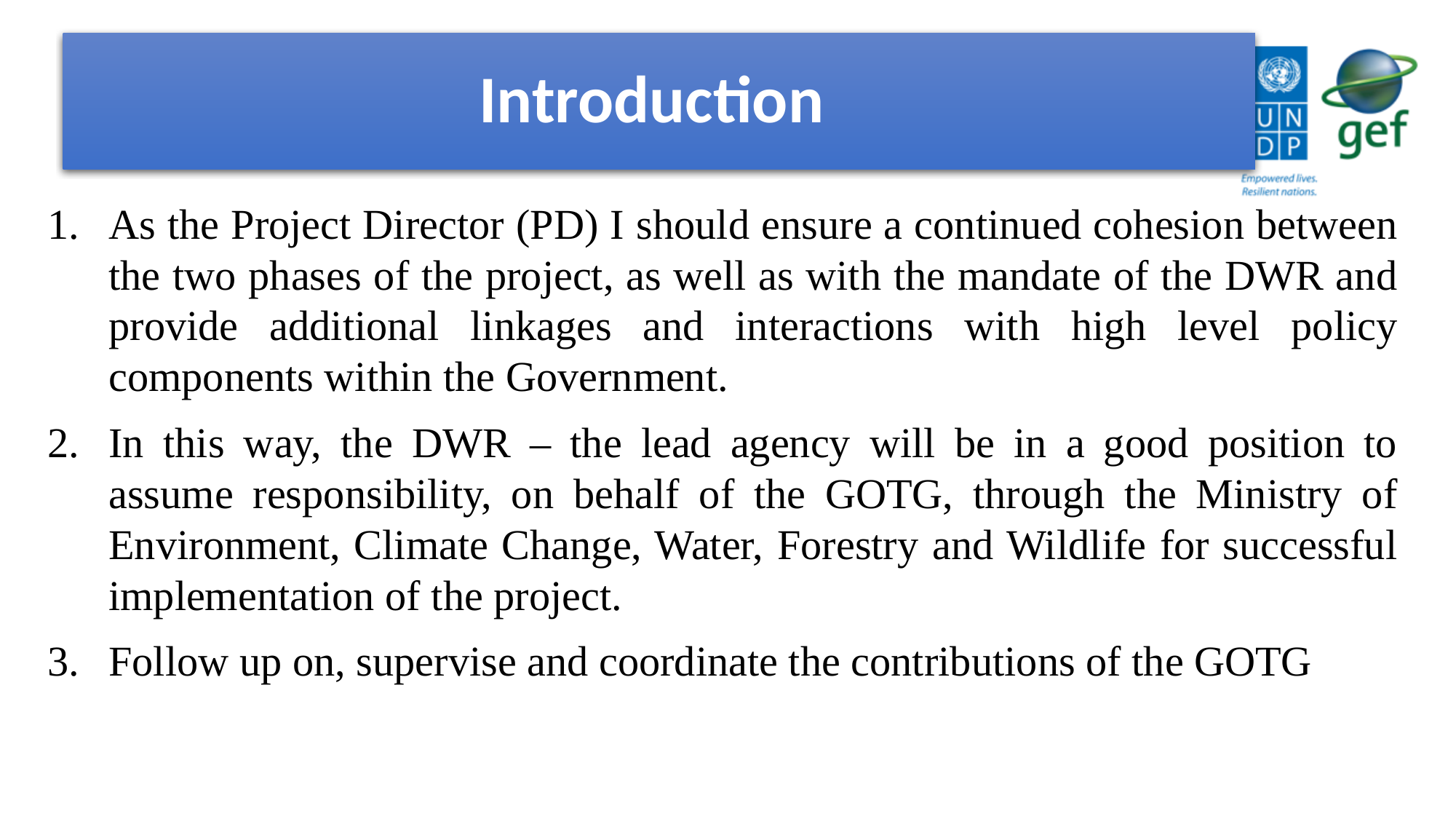

# Introduction
As the Project Director (PD) I should ensure a continued cohesion between the two phases of the project, as well as with the mandate of the DWR and provide additional linkages and interactions with high level policy components within the Government.
In this way, the DWR – the lead agency will be in a good position to assume responsibility, on behalf of the GOTG, through the Ministry of Environment, Climate Change, Water, Forestry and Wildlife for successful implementation of the project.
Follow up on, supervise and coordinate the contributions of the GOTG